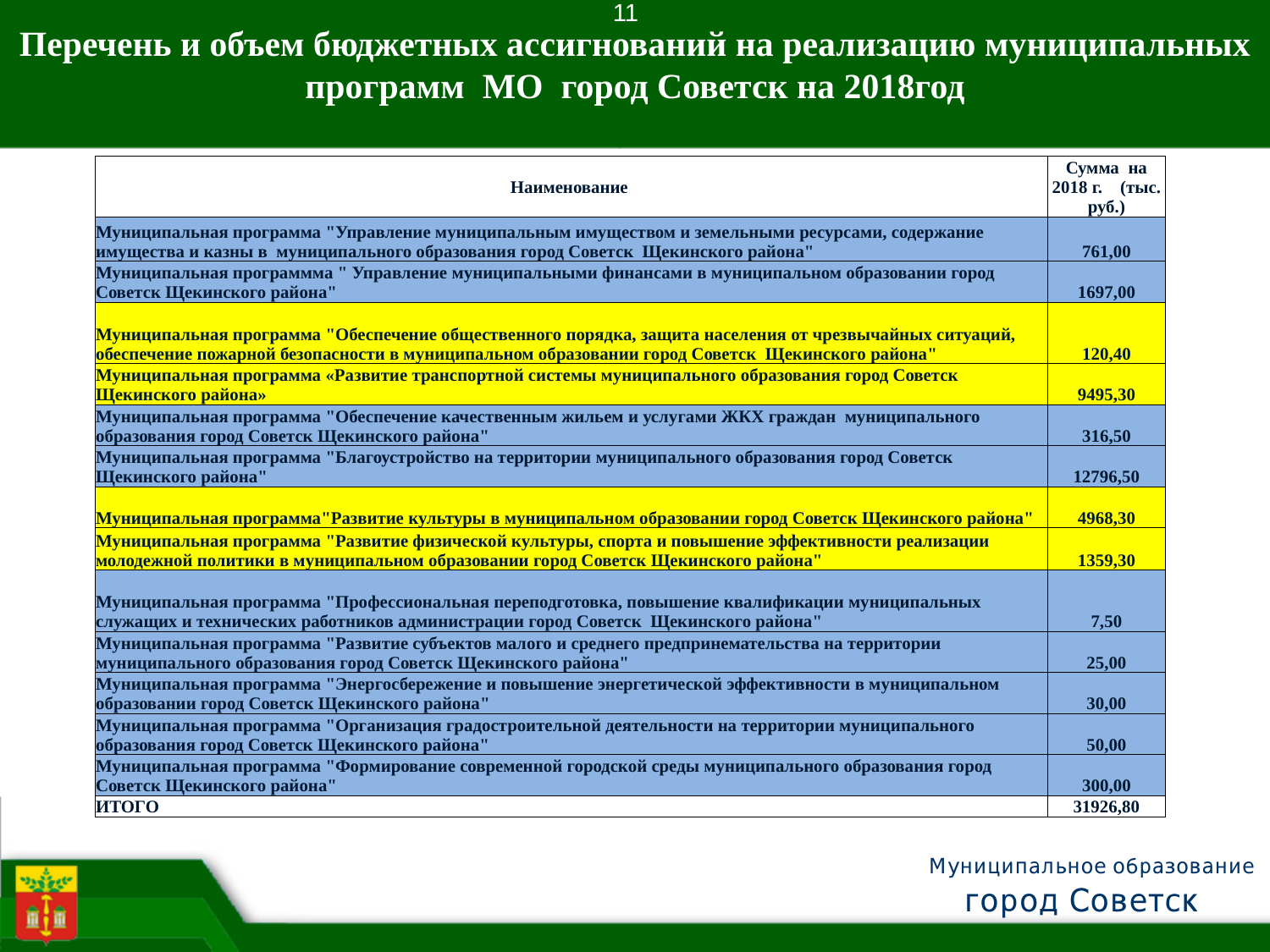

11
Перечень и объем бюджетных ассигнований на реализацию муниципальных программ  МО  город Советск на 2018год
| Наименование | Сумма на 2018 г. (тыс. руб.) |
| --- | --- |
| Муниципальная программа "Управление муниципальным имуществом и земельными ресурсами, содержание имущества и казны в муниципального образования город Советск Щекинского района" | 761,00 |
| Муниципальная программма " Управление муниципальными финансами в муниципальном образовании город Советск Щекинского района" | 1697,00 |
| Муниципальная программа "Обеспечение общественного порядка, защита населения от чрезвычайных ситуаций, обеспечение пожарной безопасности в муниципальном образовании город Советск Щекинского района" | 120,40 |
| Муниципальная программа «Развитие транспортной системы муниципального образования город Советск Щекинского района» | 9495,30 |
| Муниципальная программа "Обеспечение качественным жильем и услугами ЖКХ граждан муниципального образования город Советск Щекинского района" | 316,50 |
| Муниципальная программа "Благоустройство на территории муниципального образования город Советск Щекинского района" | 12796,50 |
| Муниципальная программа"Развитие культуры в муниципальном образовании город Советск Щекинского района" | 4968,30 |
| Муниципальная программа "Развитие физической культуры, спорта и повышение эффективности реализации молодежной политики в муниципальном образовании город Советск Щекинского района" | 1359,30 |
| Муниципальная программа "Профессиональная переподготовка, повышение квалификации муниципальных служащих и технических работников администрации город Советск Щекинского района" | 7,50 |
| Муниципальная программа "Развитие субъектов малого и среднего предпринемательства на территории муниципального образования город Советск Щекинского района" | 25,00 |
| Муниципальная программа "Энергосбережение и повышение энергетической эффективности в муниципальном образовании город Советск Щекинского района" | 30,00 |
| Муниципальная программа "Организация градостроительной деятельности на территории муниципального образования город Советск Щекинского района" | 50,00 |
| Муниципальная программа "Формирование современной городской среды муниципального образования город Советск Щекинского района" | 300,00 |
| ИТОГО | 31926,80 |
Муниципальное образование
город Советск